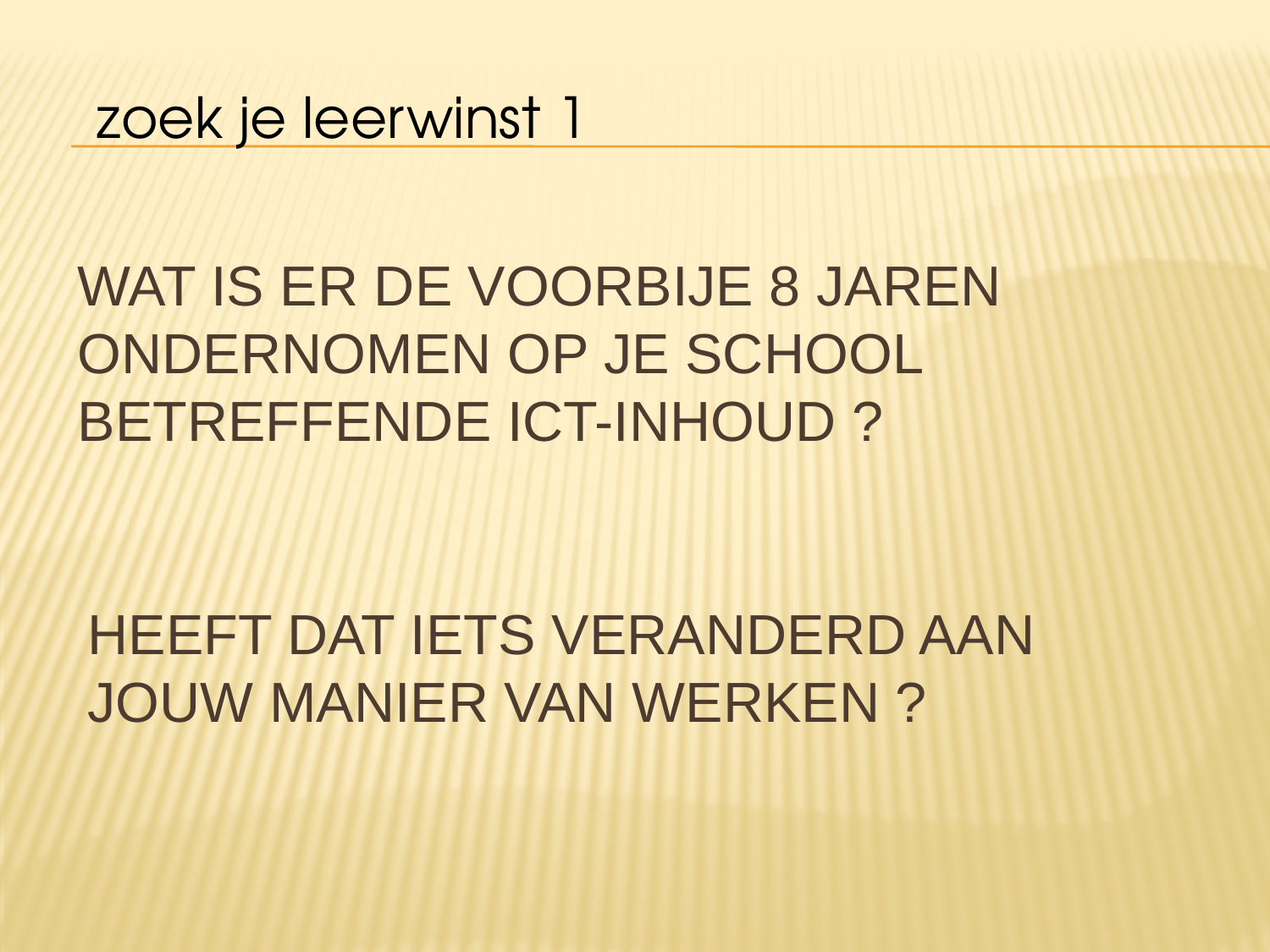

zoek je leerwinst 1
# wat is er de voorbije 8 jaren ondernomen op je school betreffende ict-INHOUD ?
heeft dat iets veranderd aan jouw manier van werken ?